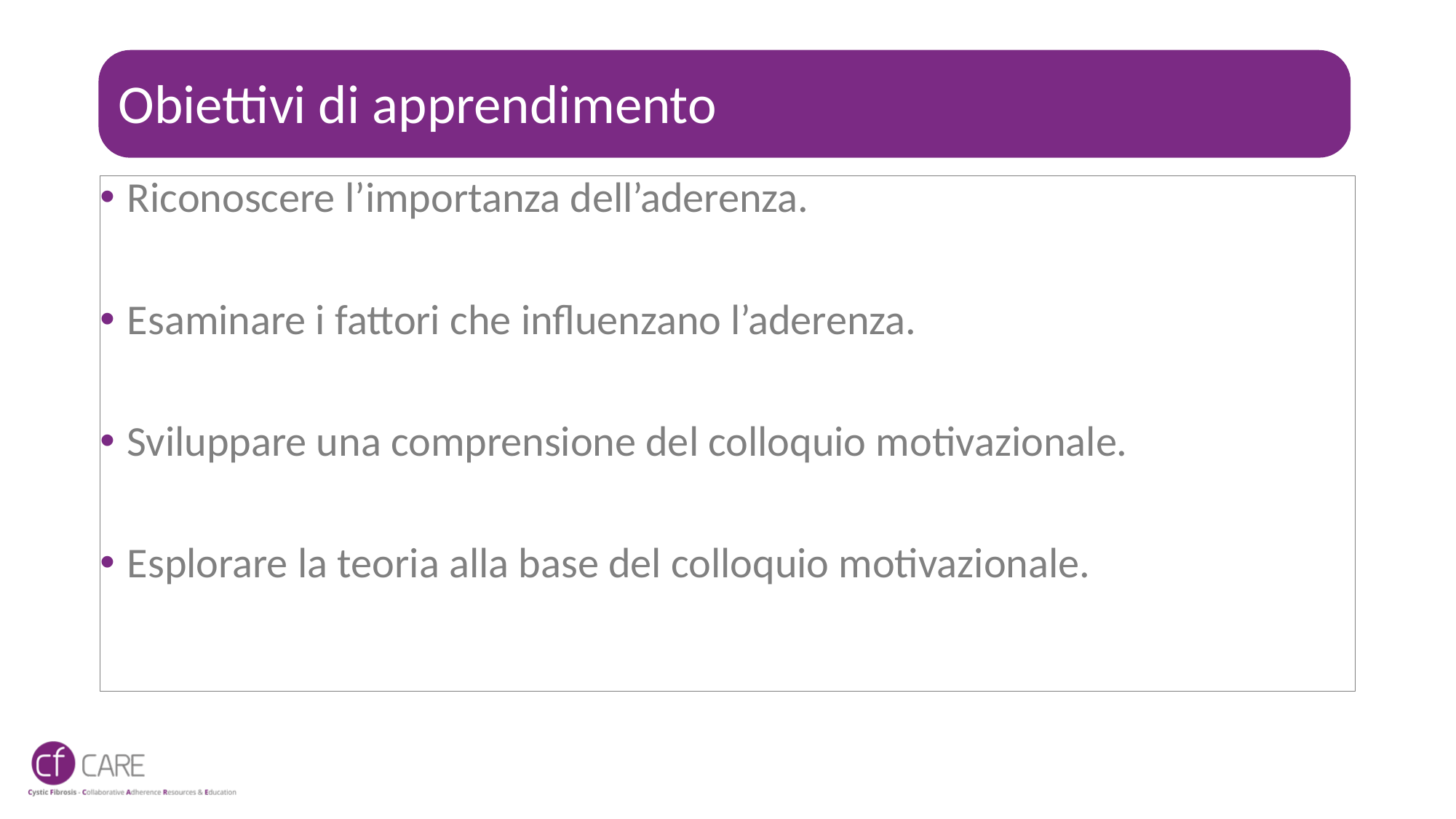

# Obiettivi di apprendimento
Riconoscere l’importanza dell’aderenza.

Esaminare i fattori che influenzano l’aderenza.

Sviluppare una comprensione del colloquio motivazionale.

Esplorare la teoria alla base del colloquio motivazionale.